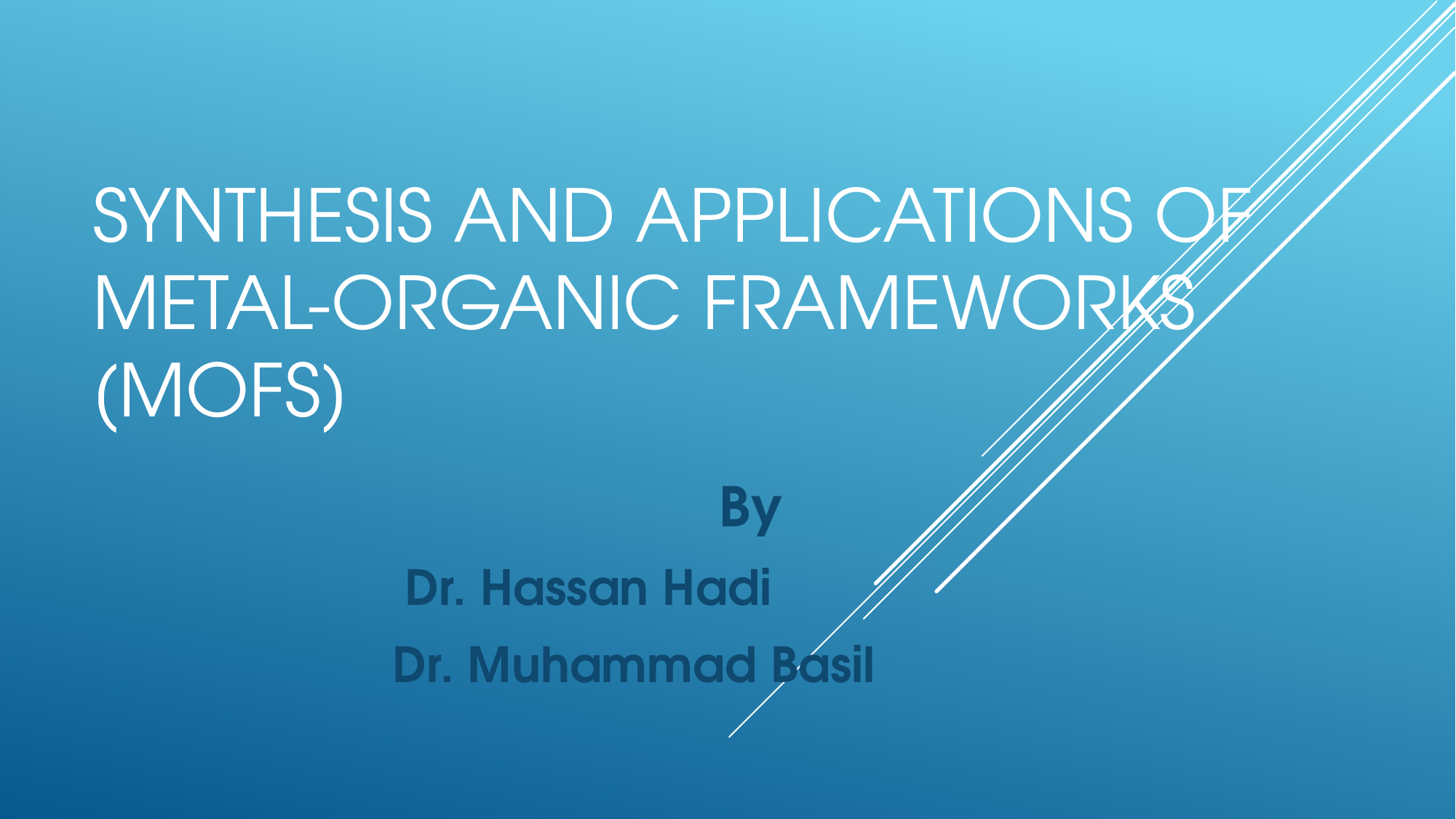

# Synthesis and Applications of Metal-Organic Frameworks (MOFs)
By
          Dr. Hassan Hadi
          Dr. Muhammad Basil